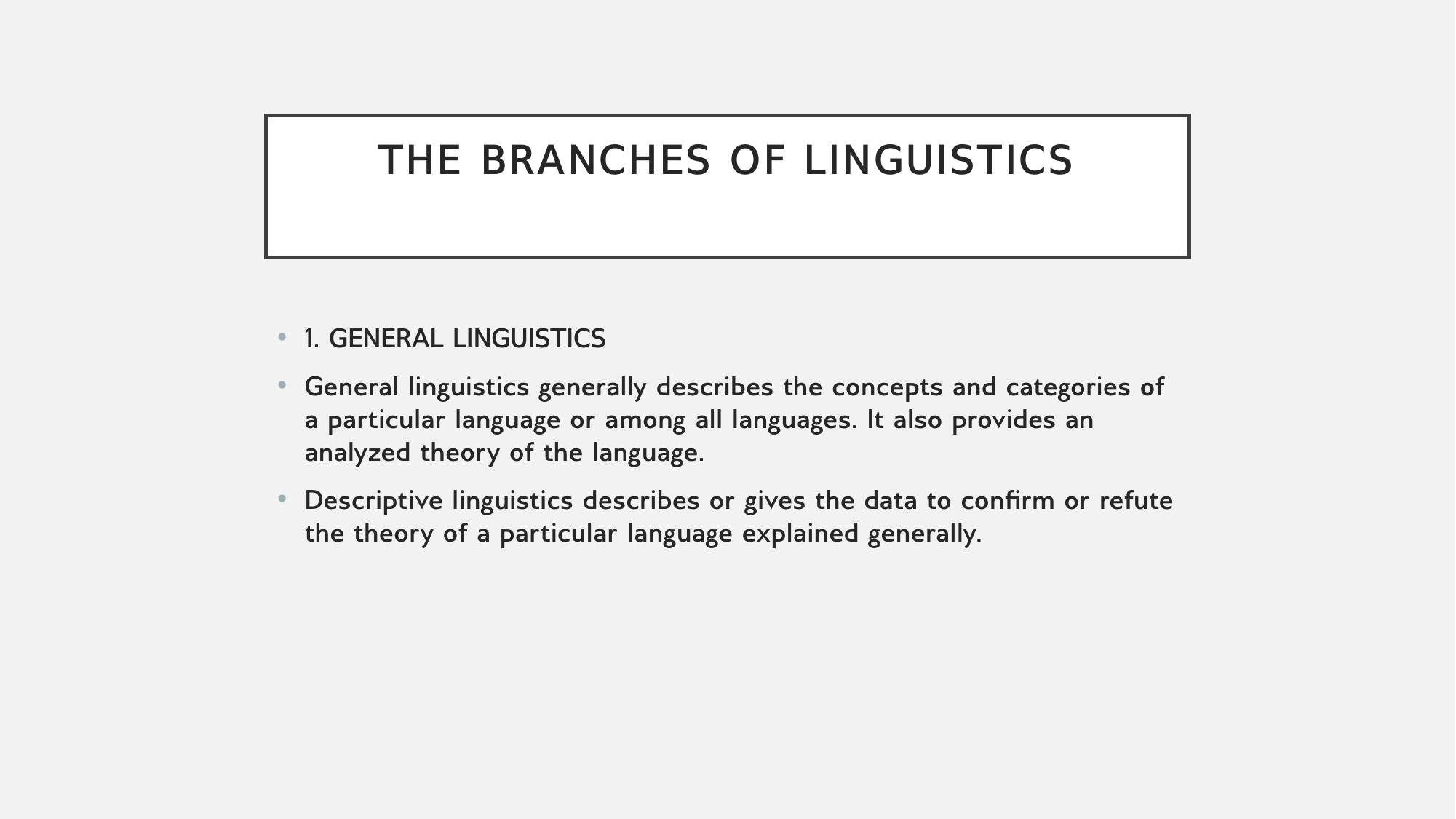

# The Branches of linguistics
1. GENERAL LINGUISTICS
General linguistics generally describes the concepts and categories of a particular language or among all languages. It also provides an analyzed theory of the language.
Descriptive linguistics describes or gives the data to confirm or refute the theory of a particular language explained generally.